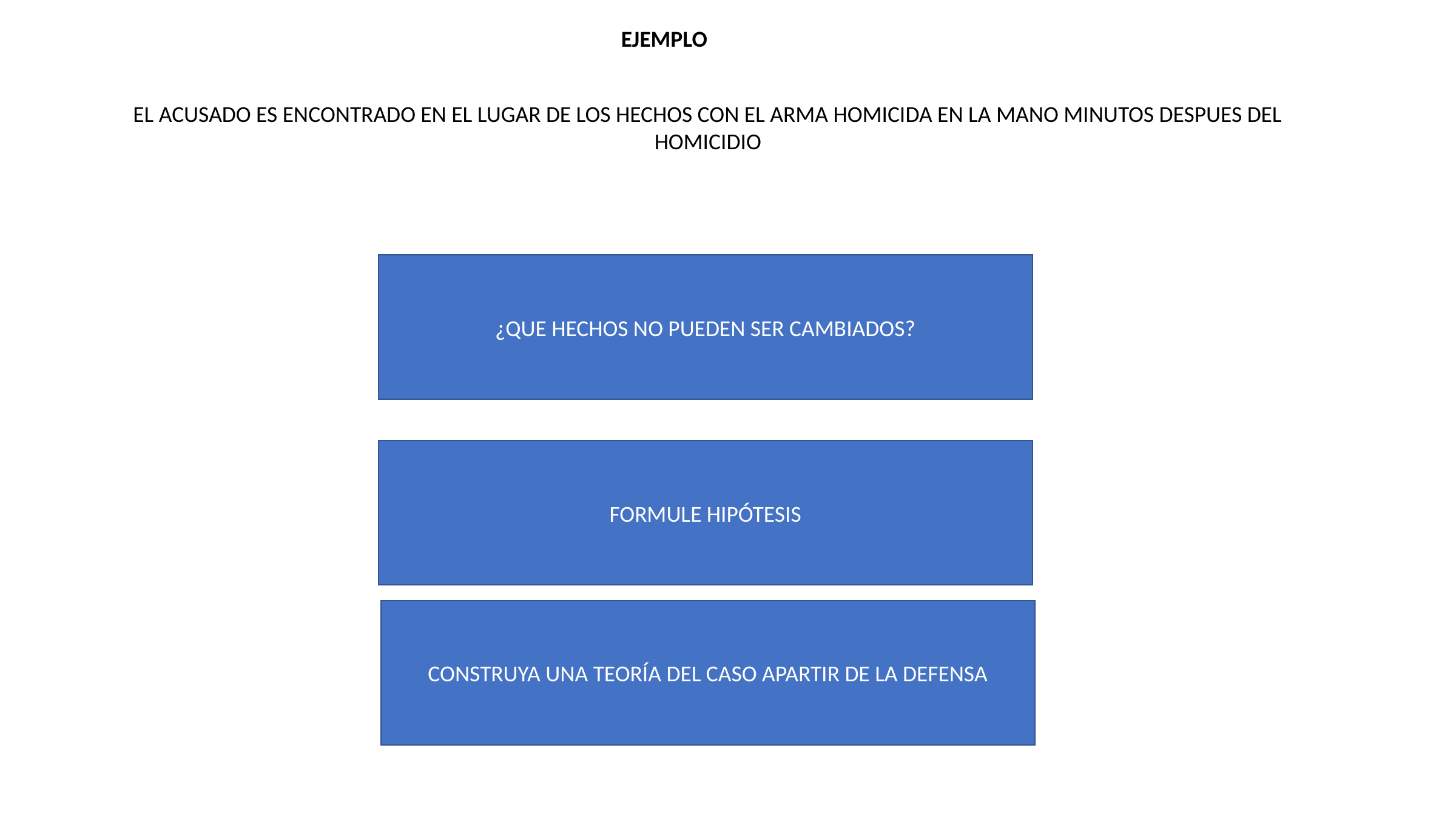

EJEMPLO
EL ACUSADO ES ENCONTRADO EN EL LUGAR DE LOS HECHOS CON EL ARMA HOMICIDA EN LA MANO MINUTOS DESPUES DEL HOMICIDIO
¿QUE HECHOS NO PUEDEN SER CAMBIADOS?
FORMULE HIPÓTESIS
CONSTRUYA UNA TEORÍA DEL CASO APARTIR DE LA DEFENSA